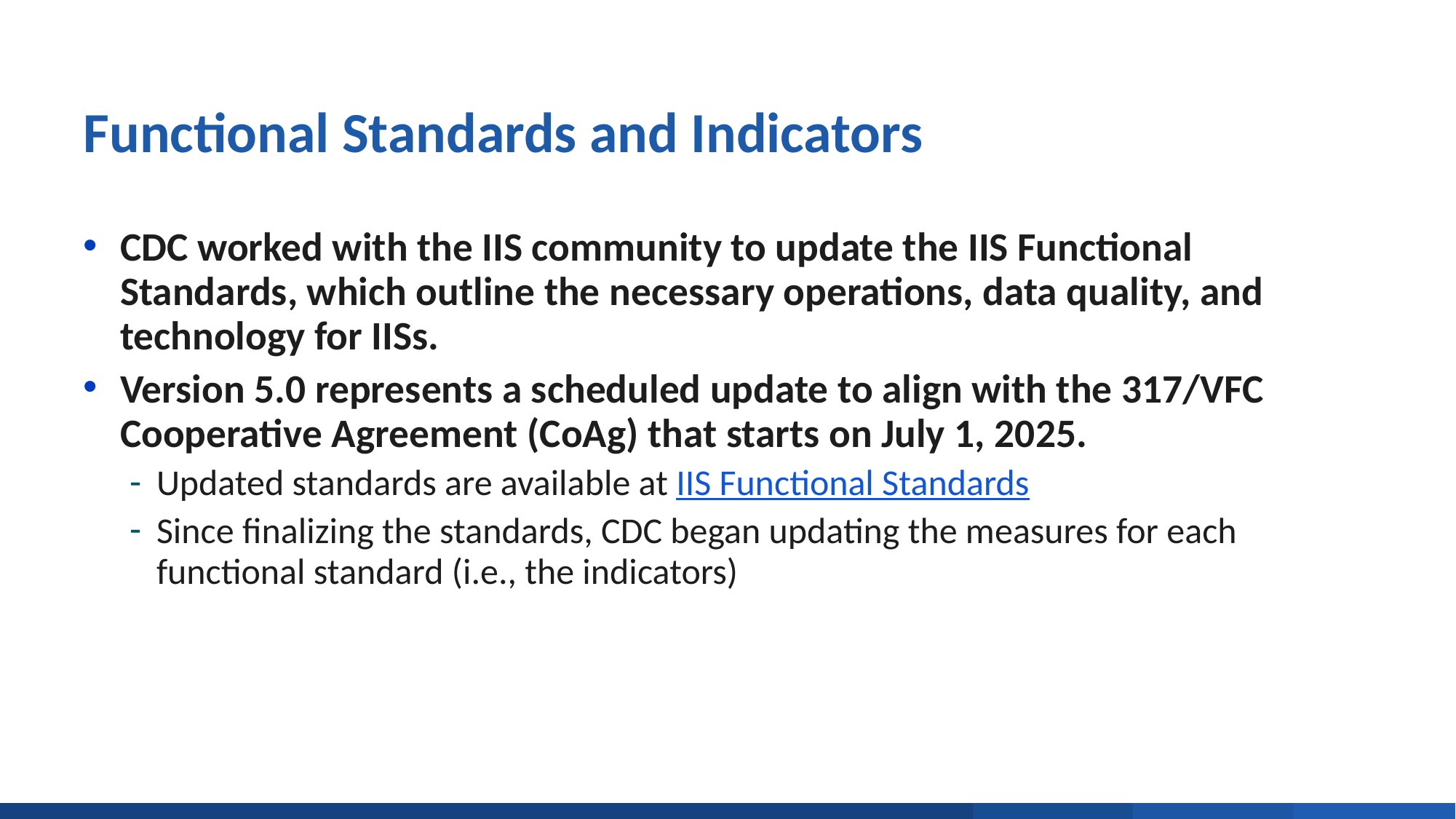

# Functional Standards and Indicators
CDC worked with the IIS community to update the IIS Functional Standards, which outline the necessary operations, data quality, and technology for IISs.
Version 5.0 represents a scheduled update to align with the 317/VFC Cooperative Agreement (CoAg) that starts on July 1, 2025.
Updated standards are available at IIS Functional Standards
Since finalizing the standards, CDC began updating the measures for each functional standard (i.e., the indicators)